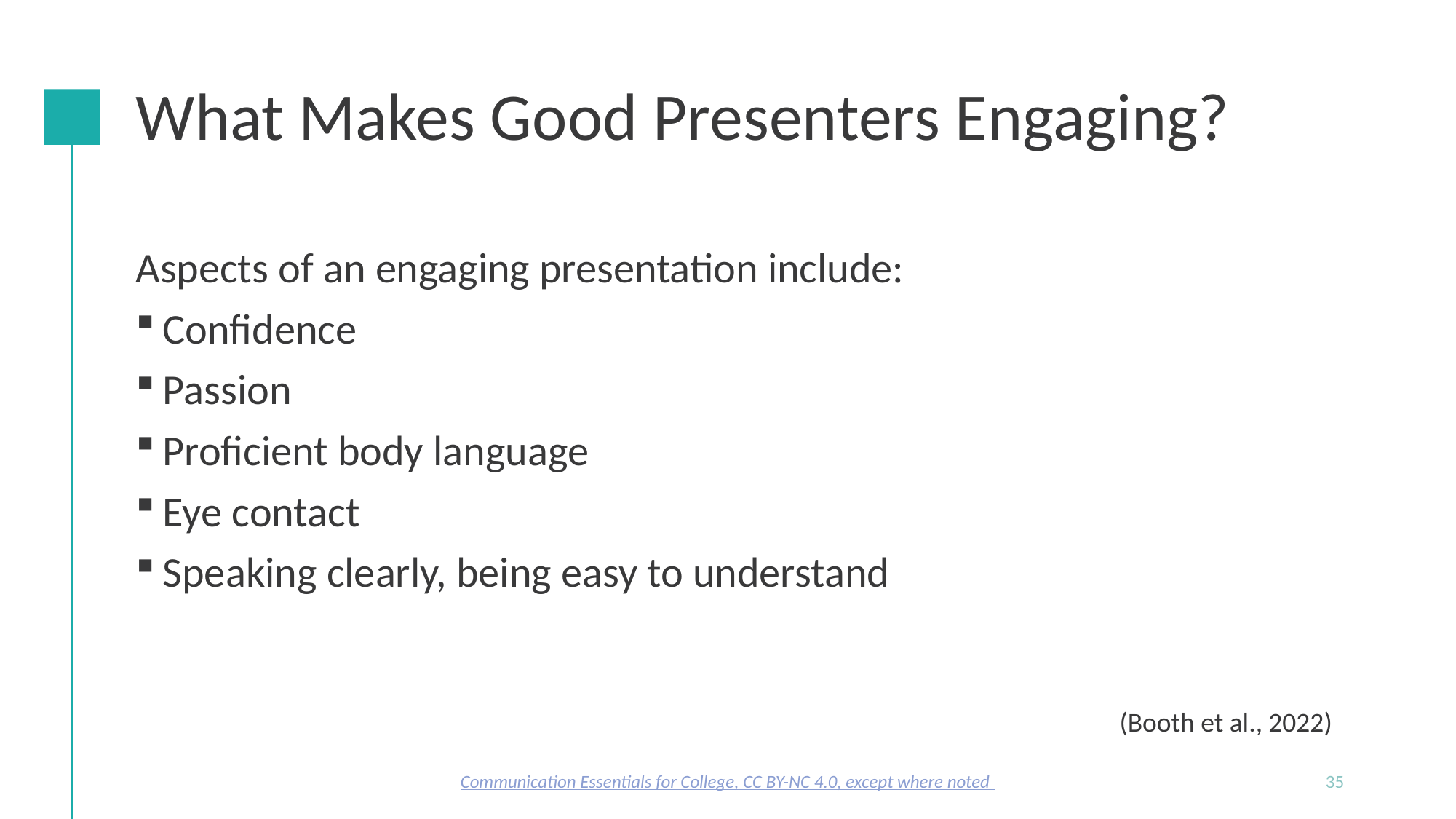

# What Makes Good Presenters Engaging?
Aspects of an engaging presentation include:
Confidence
Passion
Proficient body language
Eye contact
Speaking clearly, being easy to understand
(Booth et al., 2022)
Communication Essentials for College, CC BY-NC 4.0, except where noted
35